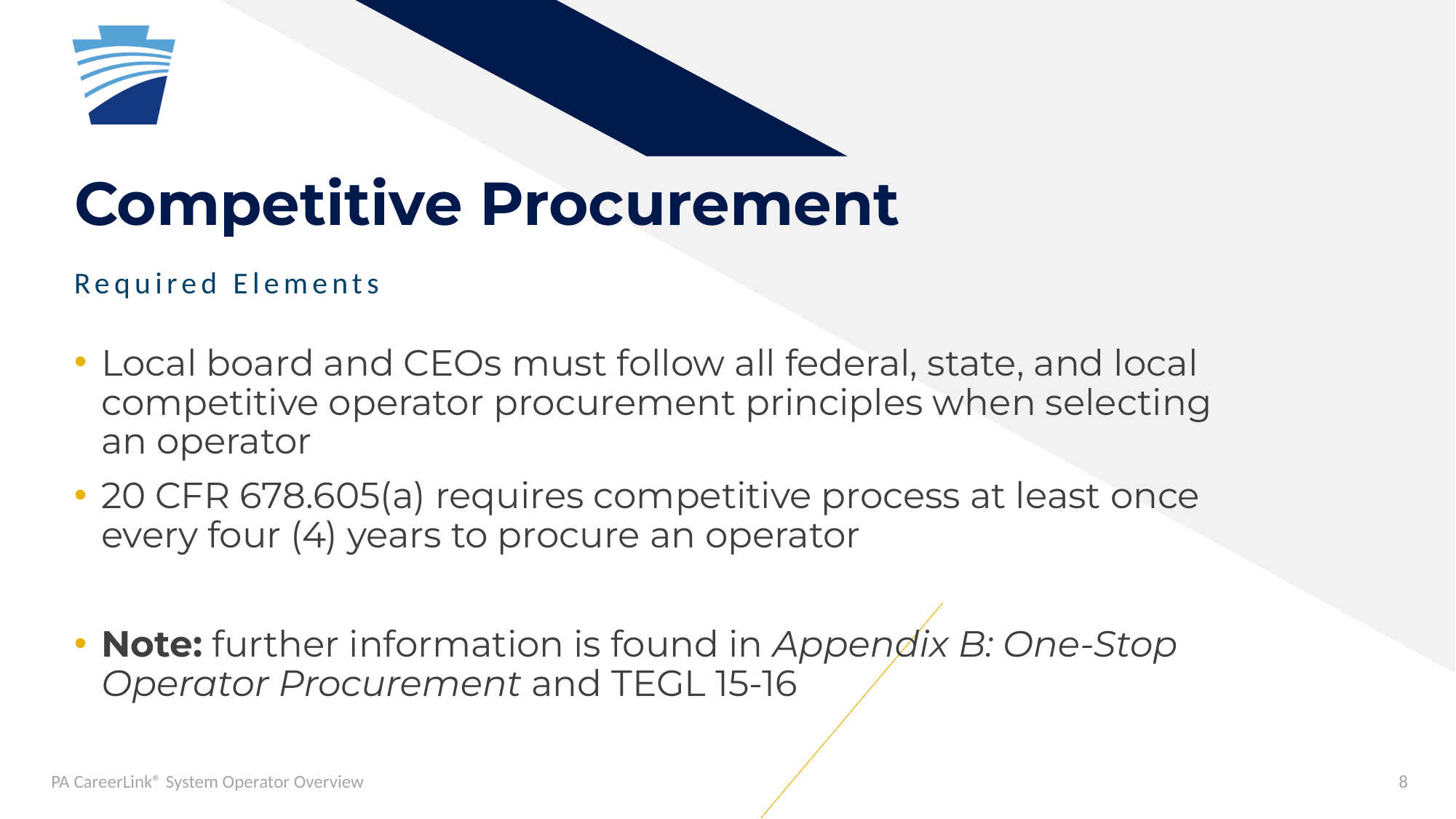

# Competitive Procurement
Required Elements
Local board and CEOs must follow all federal, state, and local competitive operator procurement principles when selecting an operator
20 CFR 678.605(a) requires competitive process at least once every four (4) years to procure an operator

Note: further information is found in Appendix B: One-Stop Operator Procurement and TEGL 15-16

PA CareerLink® System Operator Overview
8